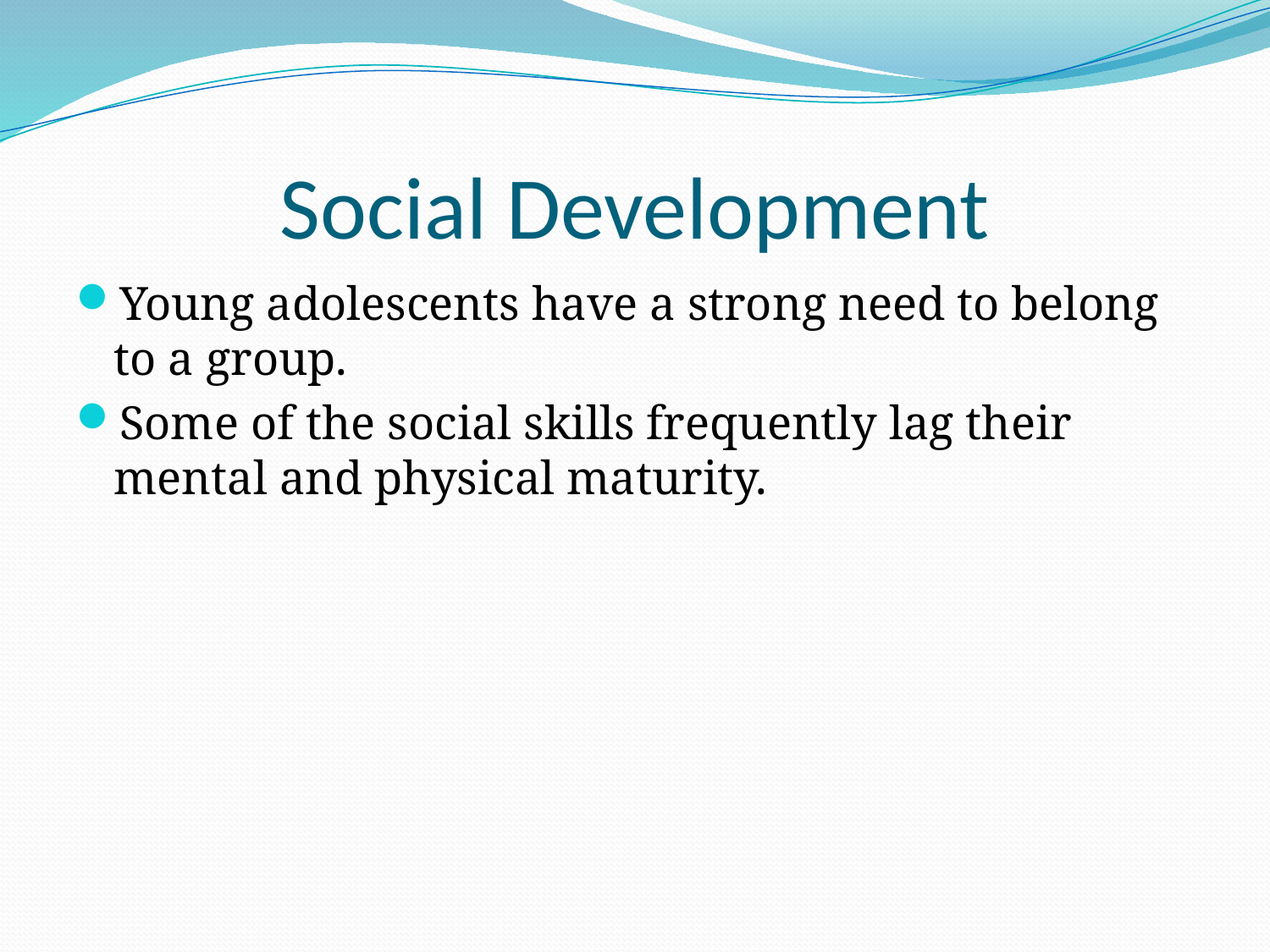

# Social Development
Young adolescents have a strong need to belong to a group.
Some of the social skills frequently lag their mental and physical maturity.